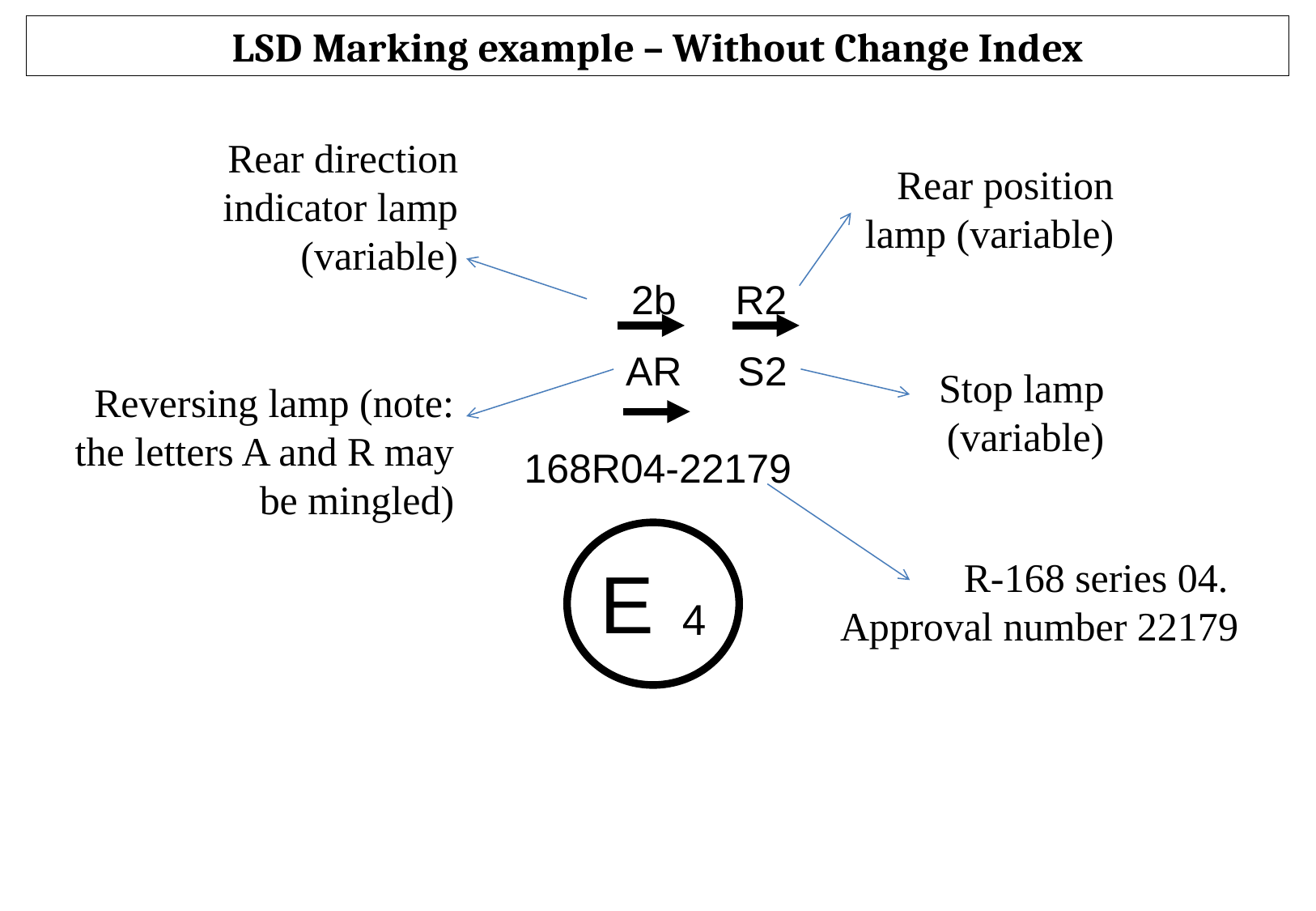

LSD Marking example – Without Change Index
Rear direction indicator lamp (variable)
Rear position lamp (variable)
2b
R2
AR
S2
168R04-22179

E 4
Stop lamp (variable)
Reversing lamp (note: the letters A and R may be mingled)
R-168 series 04.
Approval number 22179